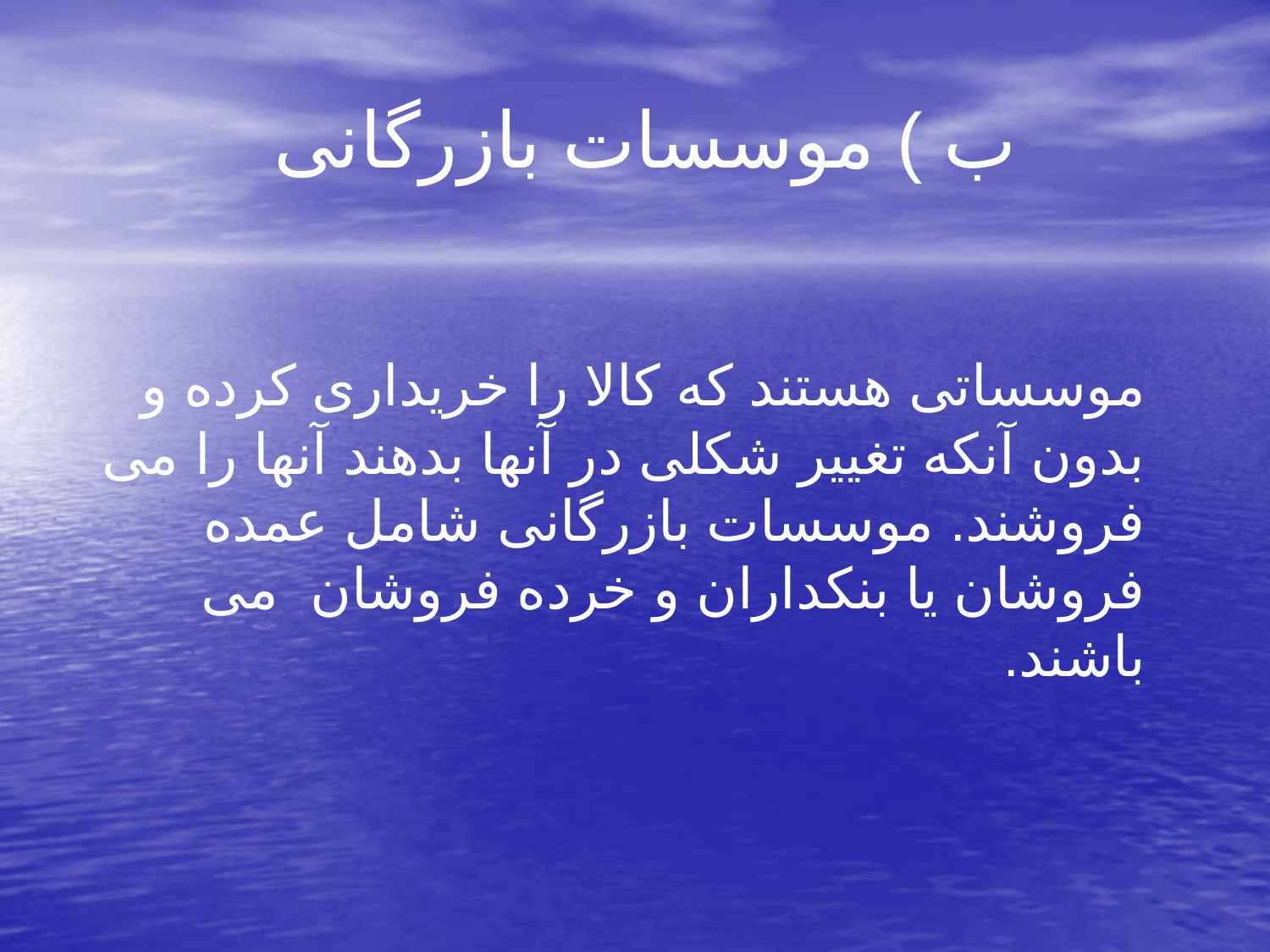

# ب ) موسسات بازرگانی

   موسساتی هستند که کالا را خریداری کرده و بدون آنکه تغییر شکلی در آنها بدهند آنها را می فروشند. موسسات بازرگانی شامل عمده فروشان یا بنکداران و خرده فروشان  می باشند.